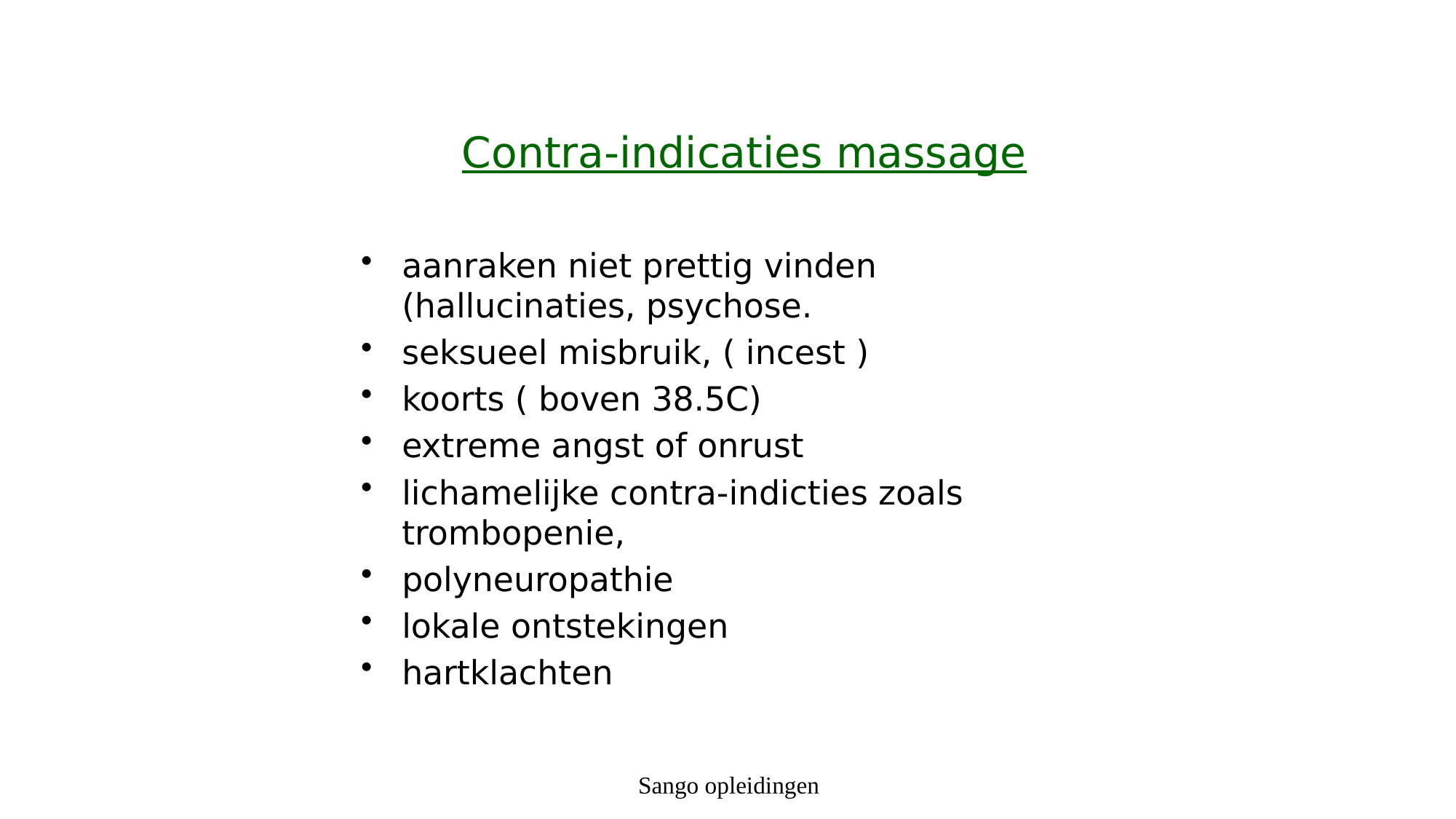

# Contra-indicaties massage

aanraken niet prettig vinden (hallucinaties, psychose.
seksueel misbruik, ( incest )
koorts ( boven 38.5C)
extreme angst of onrust
lichamelijke contra-indicties zoals trombopenie,
polyneuropathie
lokale ontstekingen
hartklachten

Sango opleidingen